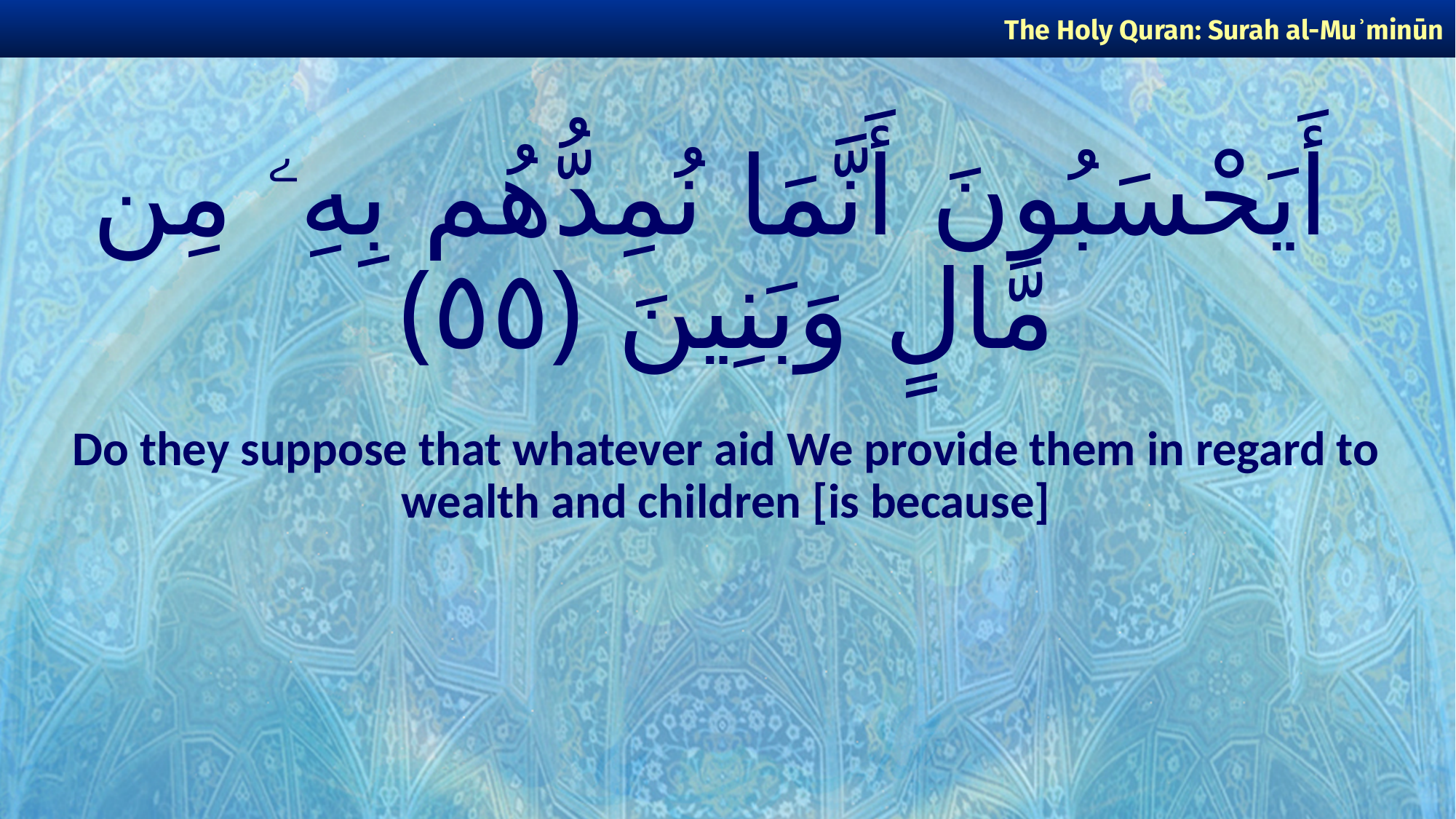

The Holy Quran: Surah al-Muʾminūn
# أَيَحْسَبُونَ أَنَّمَا نُمِدُّهُم بِهِۦ مِن مَّالٍ وَبَنِينَ ﴿٥٥﴾
Do they suppose that whatever aid We provide them in regard to wealth and children [is because]